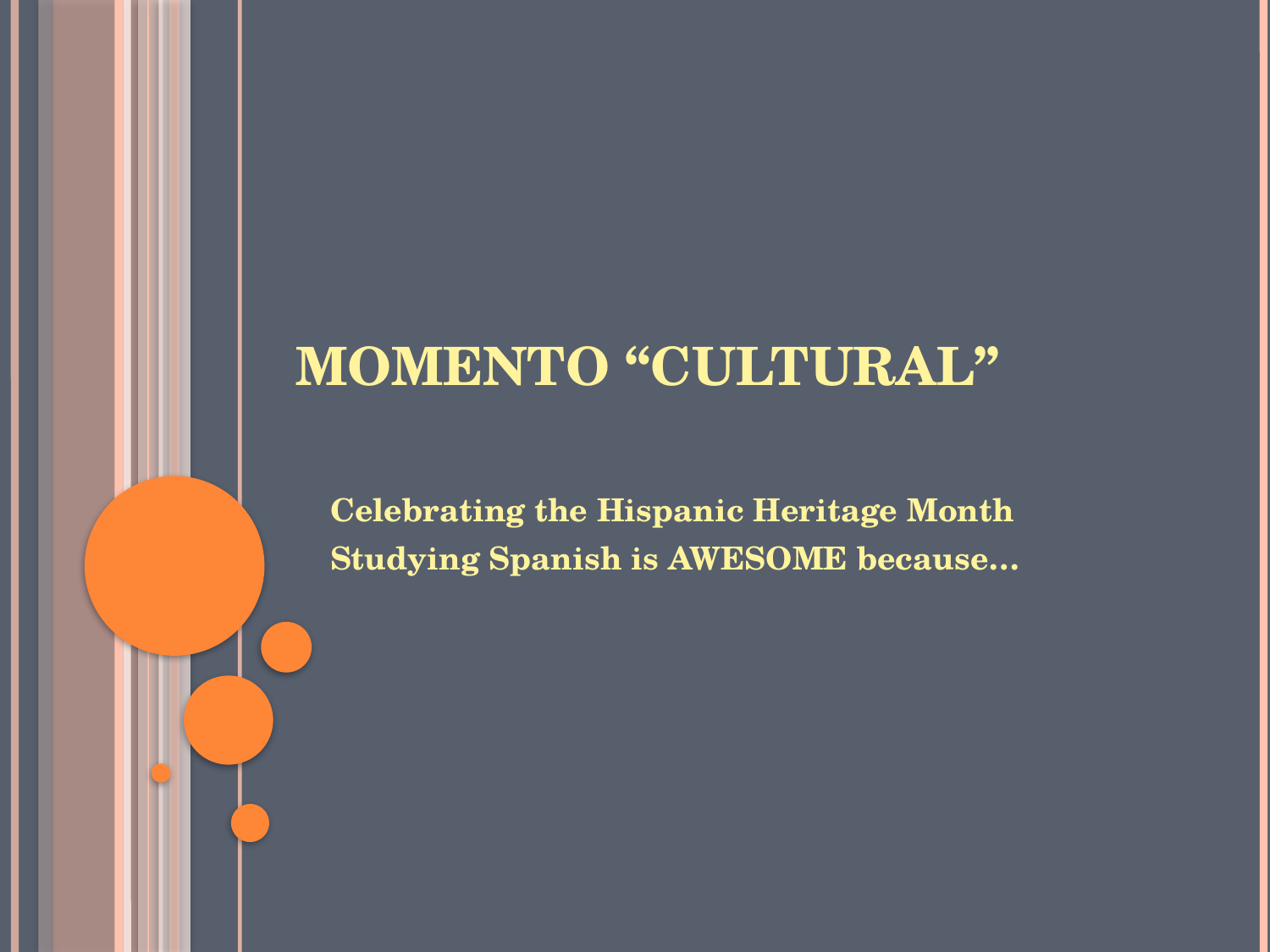

# MOMENTO “CULTURAL”

Celebrating the Hispanic Heritage Month
Studying Spanish is AWESOME because…